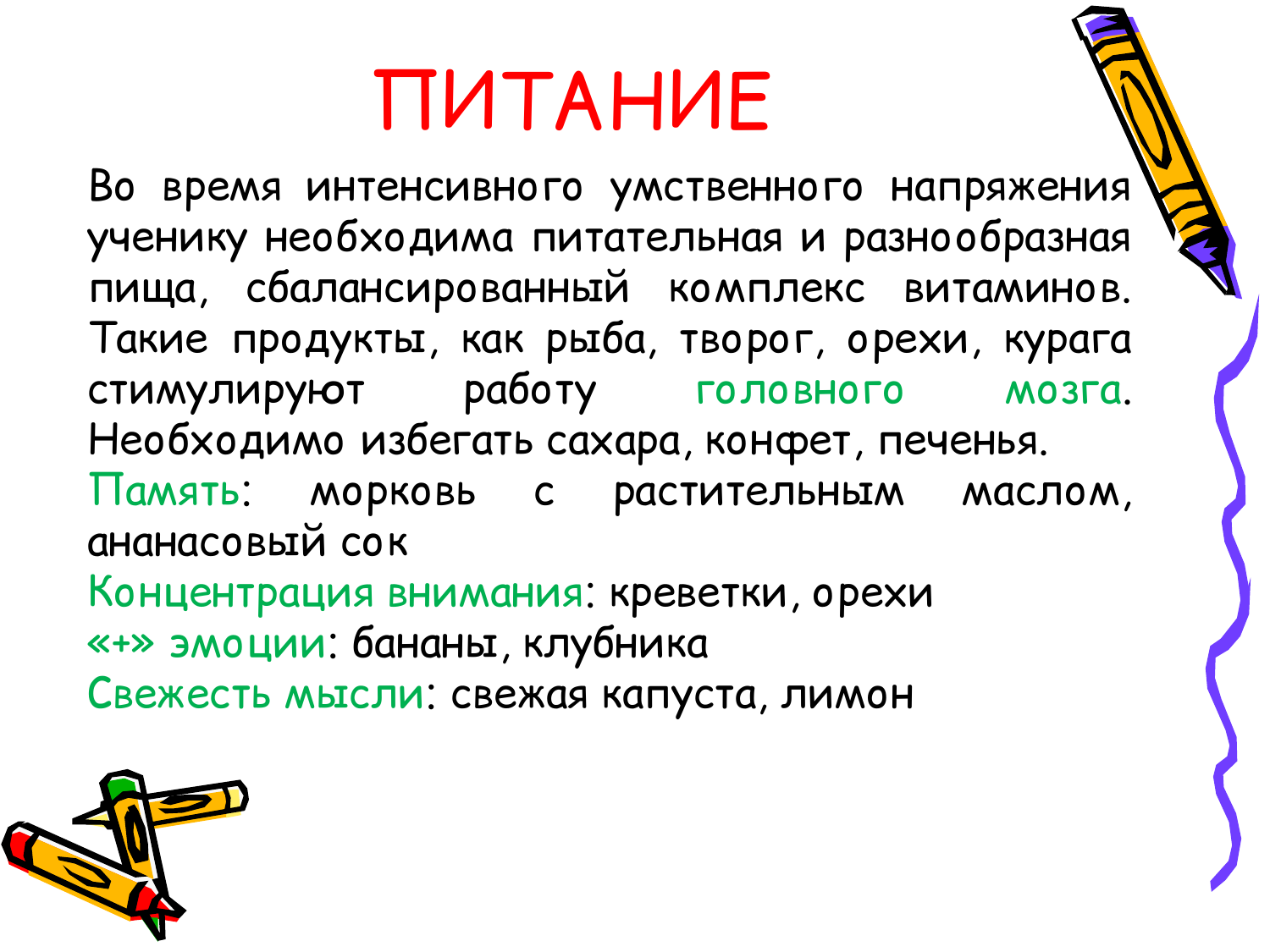

# ПИТАНИЕ
Во время интенсивного умственного напряжения ученику необходима питательная и разнообразная пища, сбалансированный комплекс витаминов. Такие продукты, как рыба, творог, орехи, курага стимулируют работу головного мозга. Необходимо избегать сахара, конфет, печенья.
Память: морковь с растительным маслом, ананасовый сок
Концентрация внимания: креветки, орехи
«+» эмоции: бананы, клубника
Свежесть мысли: свежая капуста, лимон